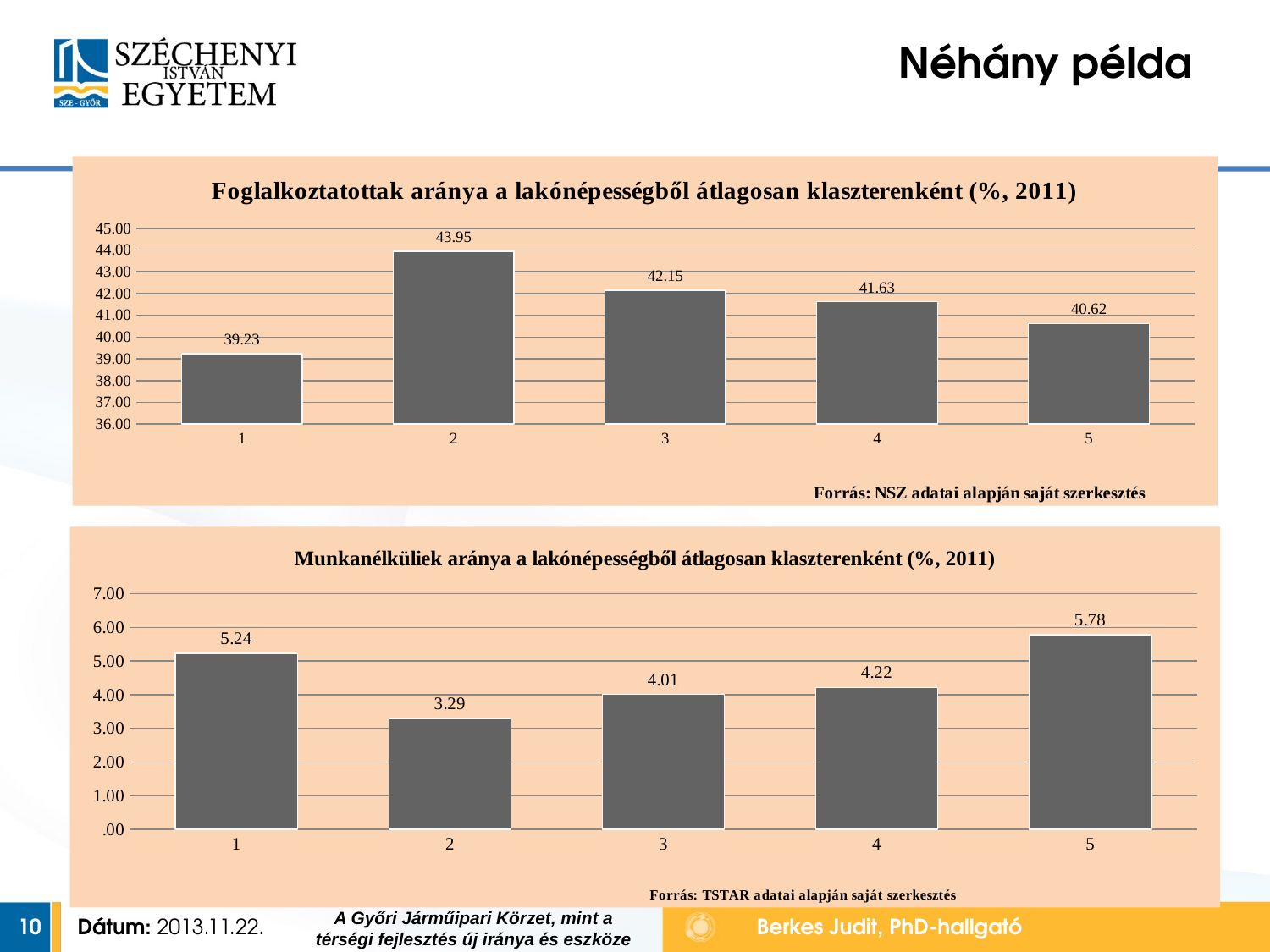

# Néhány példa

### Chart: Foglalkoztatottak aránya a lakónépességből átlagosan klaszterenként (%, 2011)

| Category |  |
|---|---|
| 1 | 39.232801367810445 |
| 2 | 43.94612663282952 |
| 3 | 42.15245081995213 |
| 4 | 41.62906124005234 |
| 5 | 40.62175637670102 |

### Chart: Munkanélküliek aránya a lakónépességből átlagosan klaszterenként (%, 2011)

| Category |  |
|---|---|
| 1 | 5.235088203202554 |
| 2 | 3.294180605342517 |
| 3 | 4.010364936689626 |
| 4 | 4.218453719764607 |
| 5 | 5.776646734573573 |
TÁMOP-4.2.2.A-11/1/KONV-2012-0010
A Győri Járműipari Körzet, mint a térségi fejlesztés új iránya és eszköze
10
Dátum: 2013.11.22.
Berkes Judit, PhD-hallgató